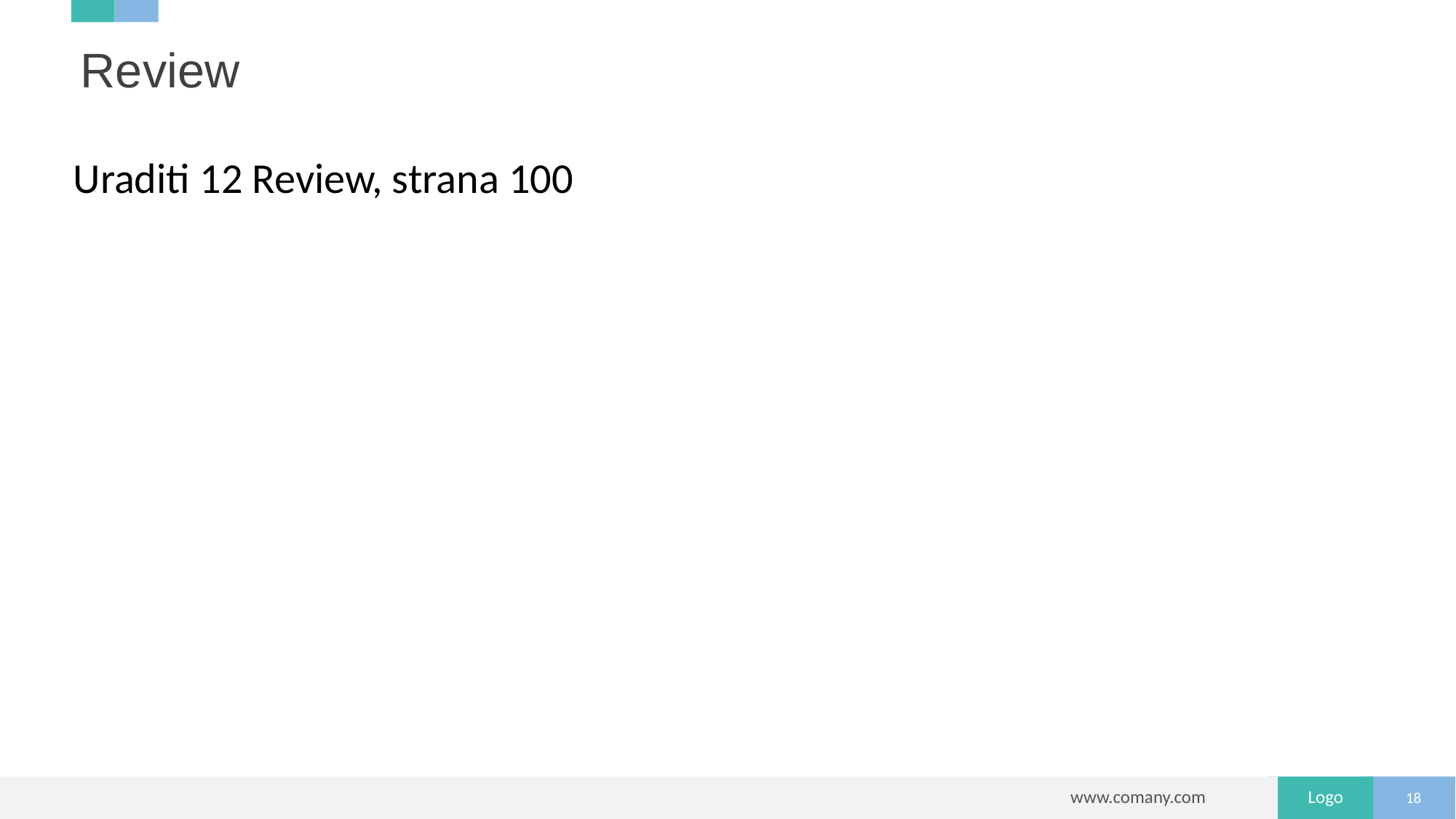

# Review
Uraditi 12 Review, strana 100
18